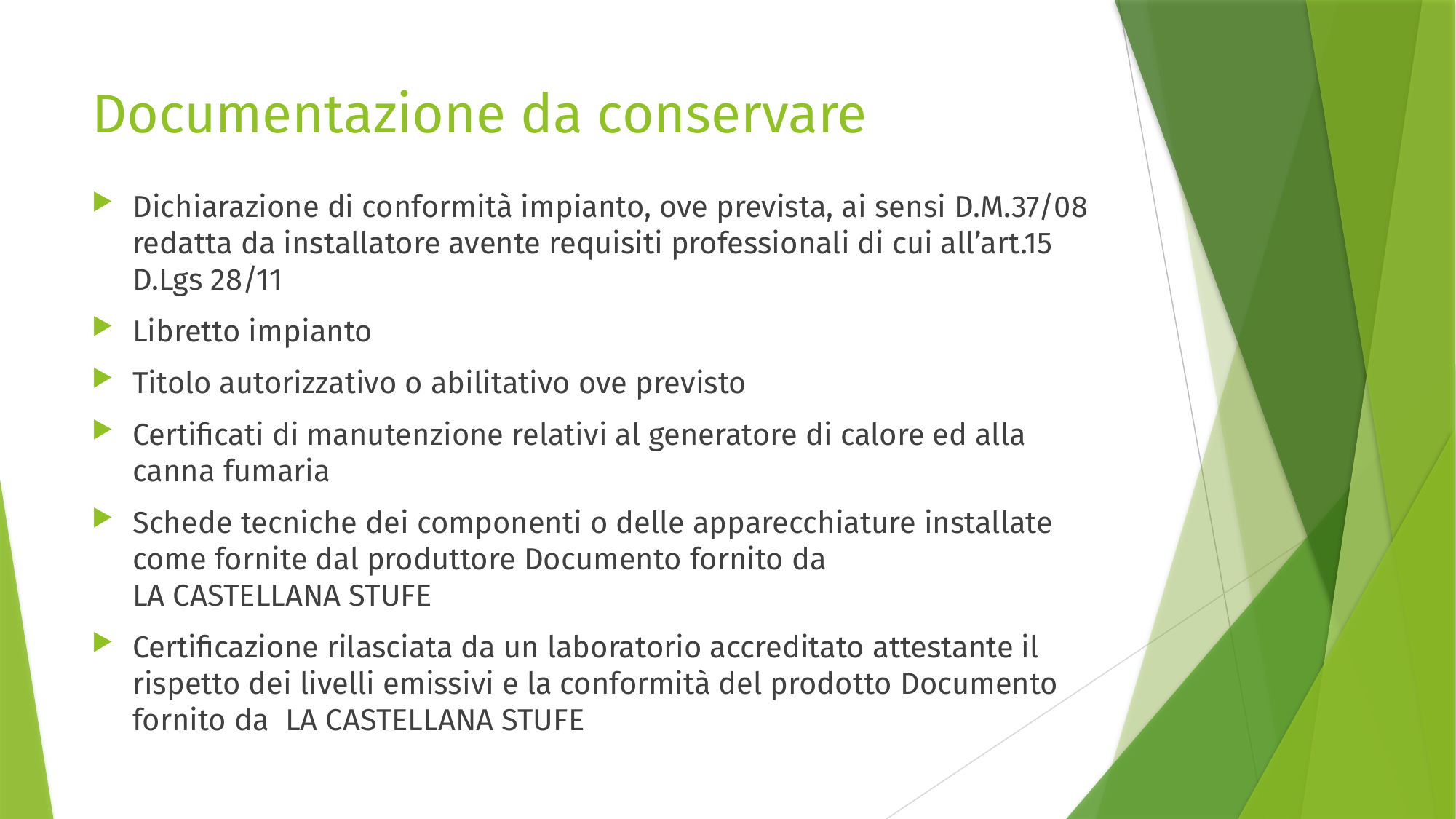

# Documentazione da conservare
Dichiarazione di conformità impianto, ove prevista, ai sensi D.M.37/08 redatta da installatore avente requisiti professionali di cui all’art.15 D.Lgs 28/11
Libretto impianto
Titolo autorizzativo o abilitativo ove previsto
Certificati di manutenzione relativi al generatore di calore ed alla canna fumaria
Schede tecniche dei componenti o delle apparecchiature installate come fornite dal produttore Documento fornito da                                 LA CASTELLANA STUFE
Certificazione rilasciata da un laboratorio accreditato attestante il rispetto dei livelli emissivi e la conformità del prodotto Documento fornito da  LA CASTELLANA STUFE